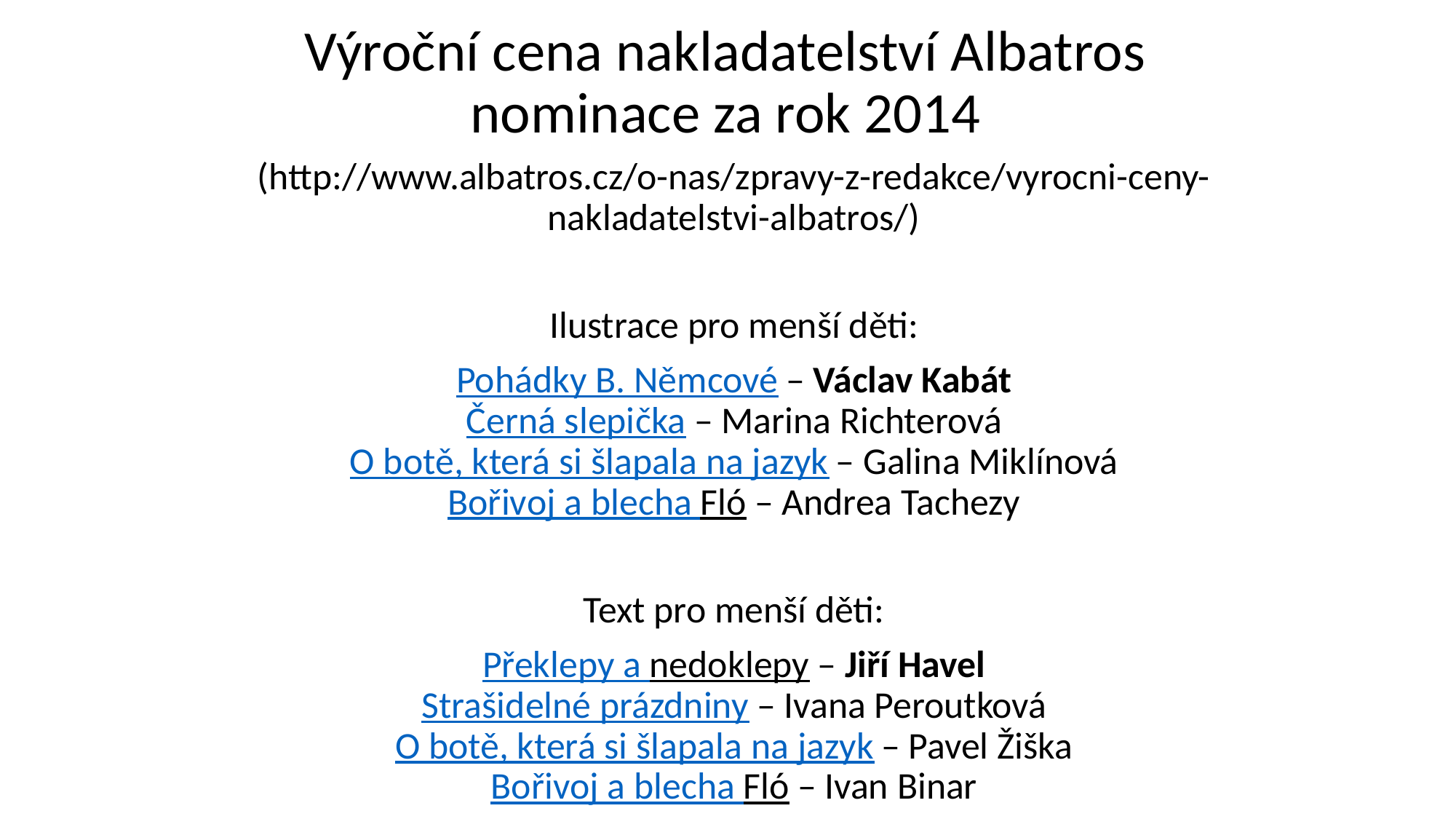

# Výroční cena nakladatelství Albatros nominace za rok 2014
(http://www.albatros.cz/o-nas/zpravy-z-redakce/vyrocni-ceny-nakladatelstvi-albatros/)

Ilustrace pro menší děti:
Pohádky B. Němcové – Václav Kabát
Černá slepička – Marina Richterová
O botě, která si šlapala na jazyk – Galina Miklínová
Bořivoj a blecha Fló – Andrea Tachezy

Text pro menší děti:
Překlepy a nedoklepy – Jiří Havel
Strašidelné prázdniny – Ivana Peroutková
O botě, která si šlapala na jazyk – Pavel Žiška
Bořivoj a blecha Fló – Ivan Binar